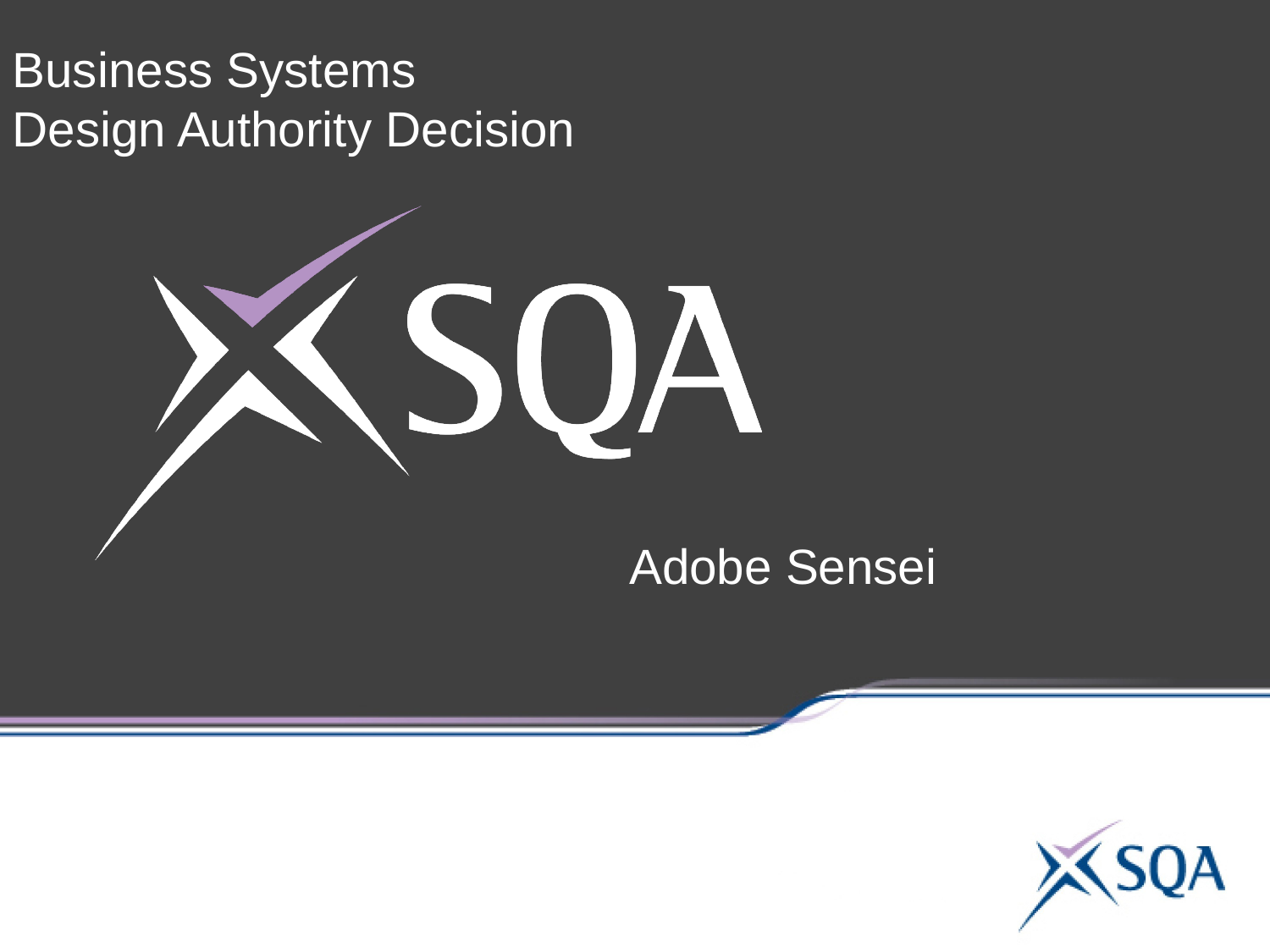

Business Systems
Design Authority Decision
Adobe Sensei